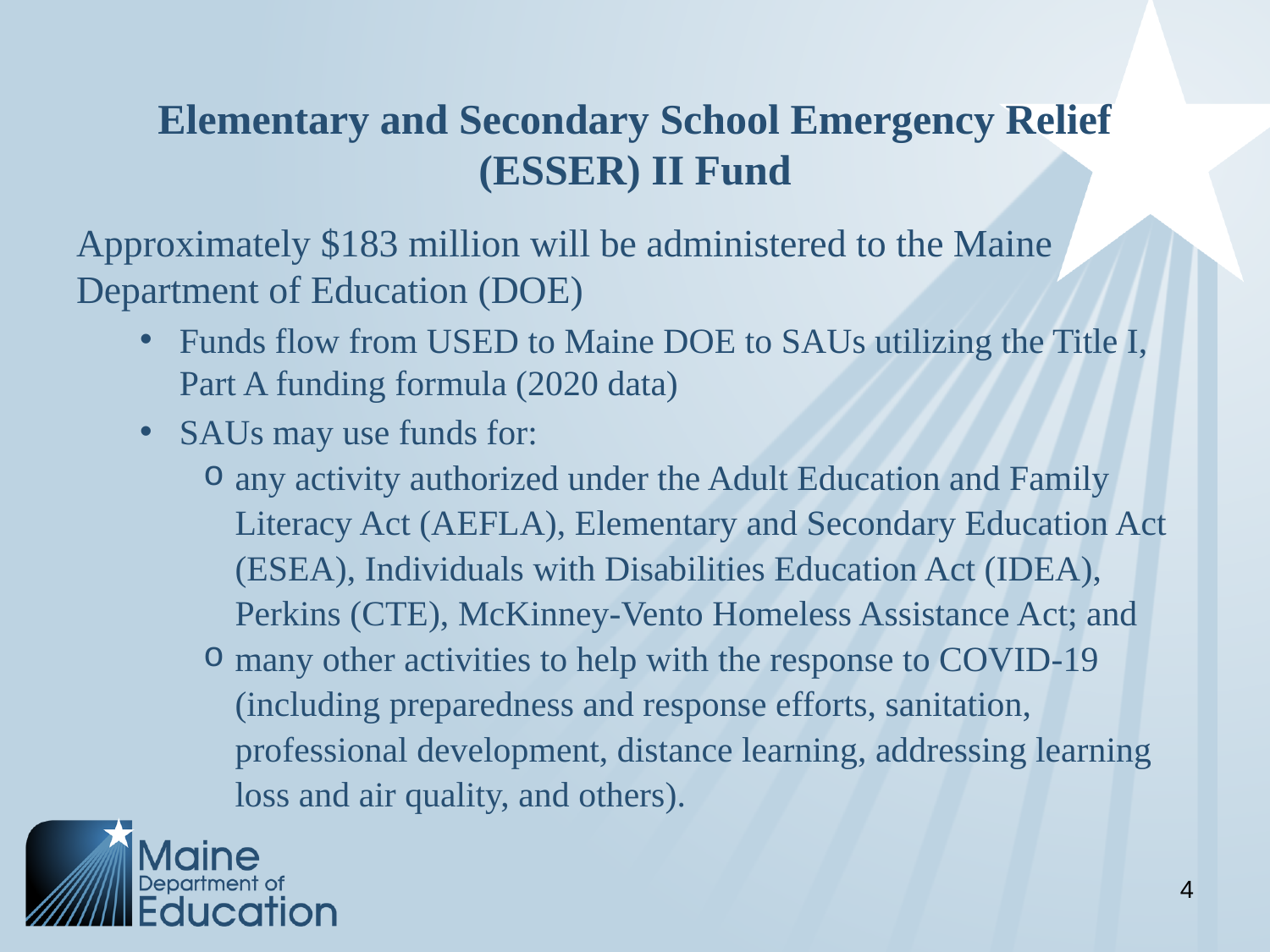

# Elementary and Secondary School Emergency Relief (ESSER) II Fund
Approximately $183 million will be administered to the Maine Department of Education (DOE)
Funds flow from USED to Maine DOE to SAUs utilizing the Title I, Part A funding formula (2020 data)
SAUs may use funds for:
any activity authorized under the Adult Education and Family Literacy Act (AEFLA), Elementary and Secondary Education Act (ESEA), Individuals with Disabilities Education Act (IDEA), Perkins (CTE), McKinney-Vento Homeless Assistance Act; and
many other activities to help with the response to COVID-19 (including preparedness and response efforts, sanitation, professional development, distance learning, addressing learning loss and air quality, and others).

4